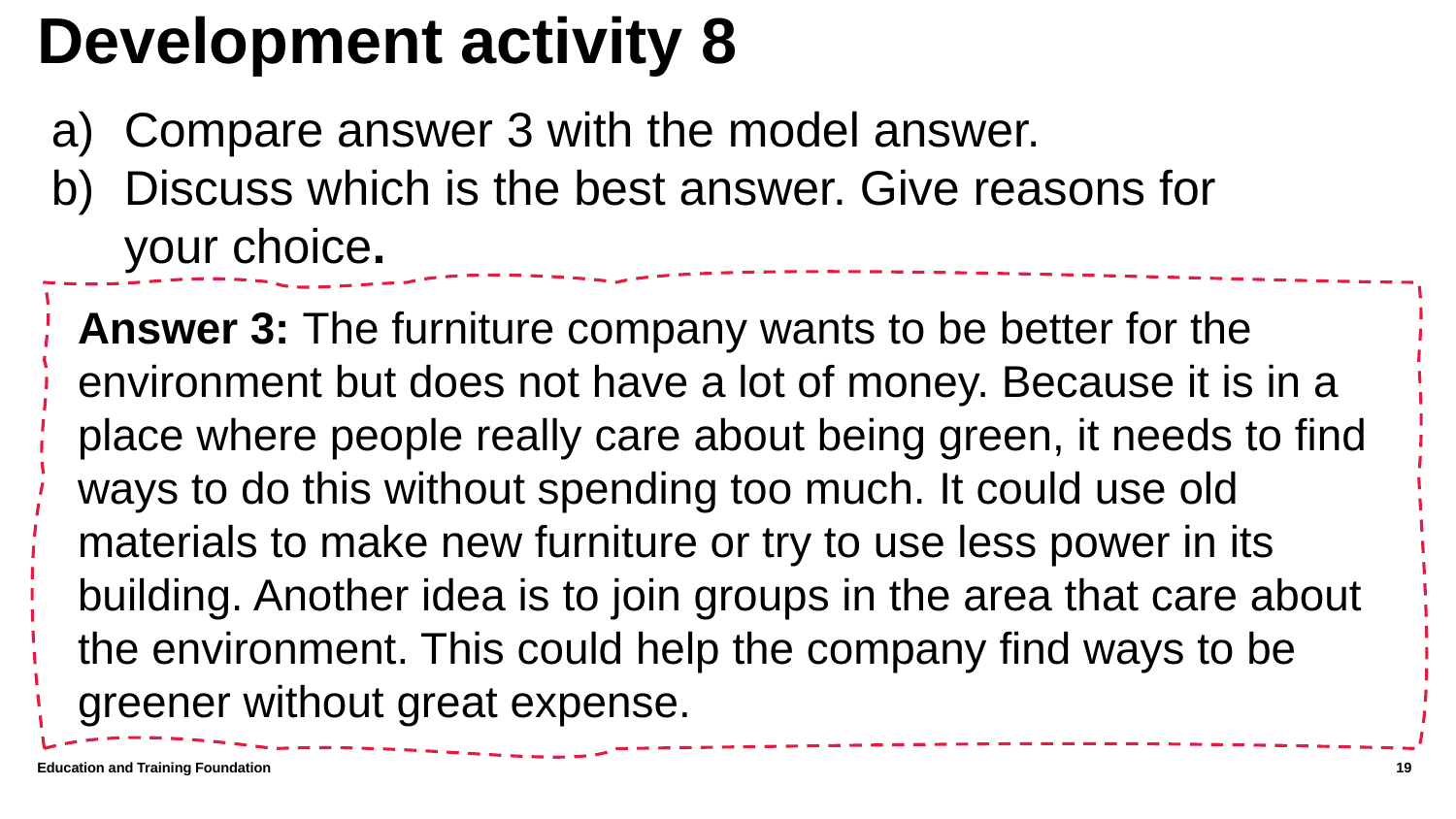

# Development activity 8
Compare answer 3 with the model answer.
Discuss which is the best answer. Give reasons for your choice.

Answer 3: The furniture company wants to be better for the environment but does not have a lot of money. Because it is in a place where people really care about being green, it needs to find ways to do this without spending too much. It could use old materials to make new furniture or try to use less power in its building. Another idea is to join groups in the area that care about the environment. This could help the company find ways to be greener without great expense.

Education and Training Foundation
19